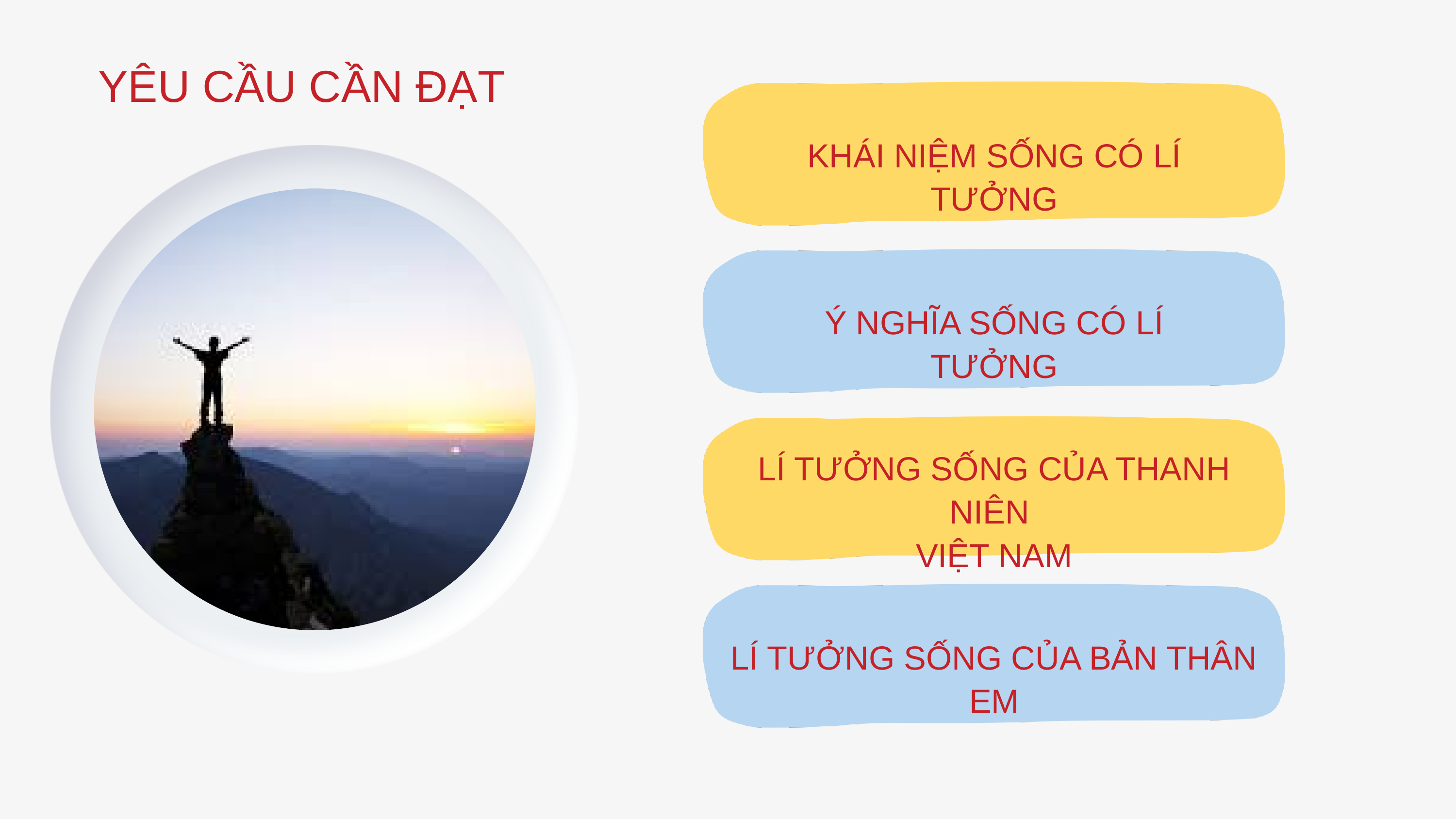

YÊU CẦU CẦN ĐẠT

KHÁI NIỆM SỐNG CÓ LÍ TƯỞNG

Ý NGHĨA SỐNG CÓ LÍ TƯỞNG

LÍ TƯỞNG SỐNG CỦA THANH NIÊN
VIỆT NAM

LÍ TƯỞNG SỐNG CỦA BẢN THÂN EM